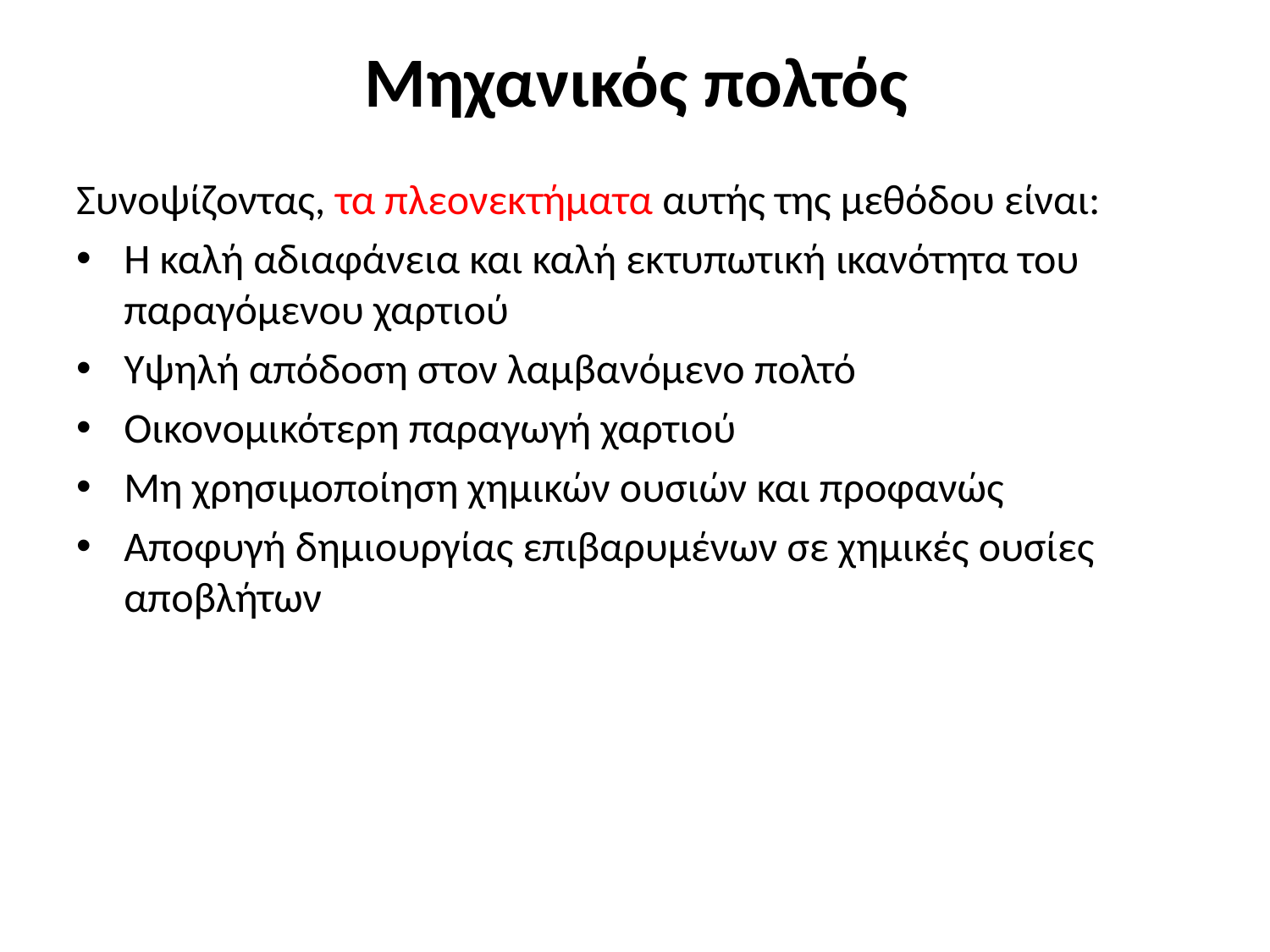

# Μηχανικός πολτός
Συνοψίζοντας, τα πλεονεκτήματα αυτής της μεθόδου είναι:
Η καλή αδιαφάνεια και καλή εκτυπωτική ικανότητα του παραγόμενου χαρτιού
Υψηλή απόδοση στον λαμβανόμενο πολτό
Οικονομικότερη παραγωγή χαρτιού
Μη χρησιμοποίηση χημικών ουσιών και προφανώς
Αποφυγή δημιουργίας επιβαρυμένων σε χημικές ουσίες αποβλήτων